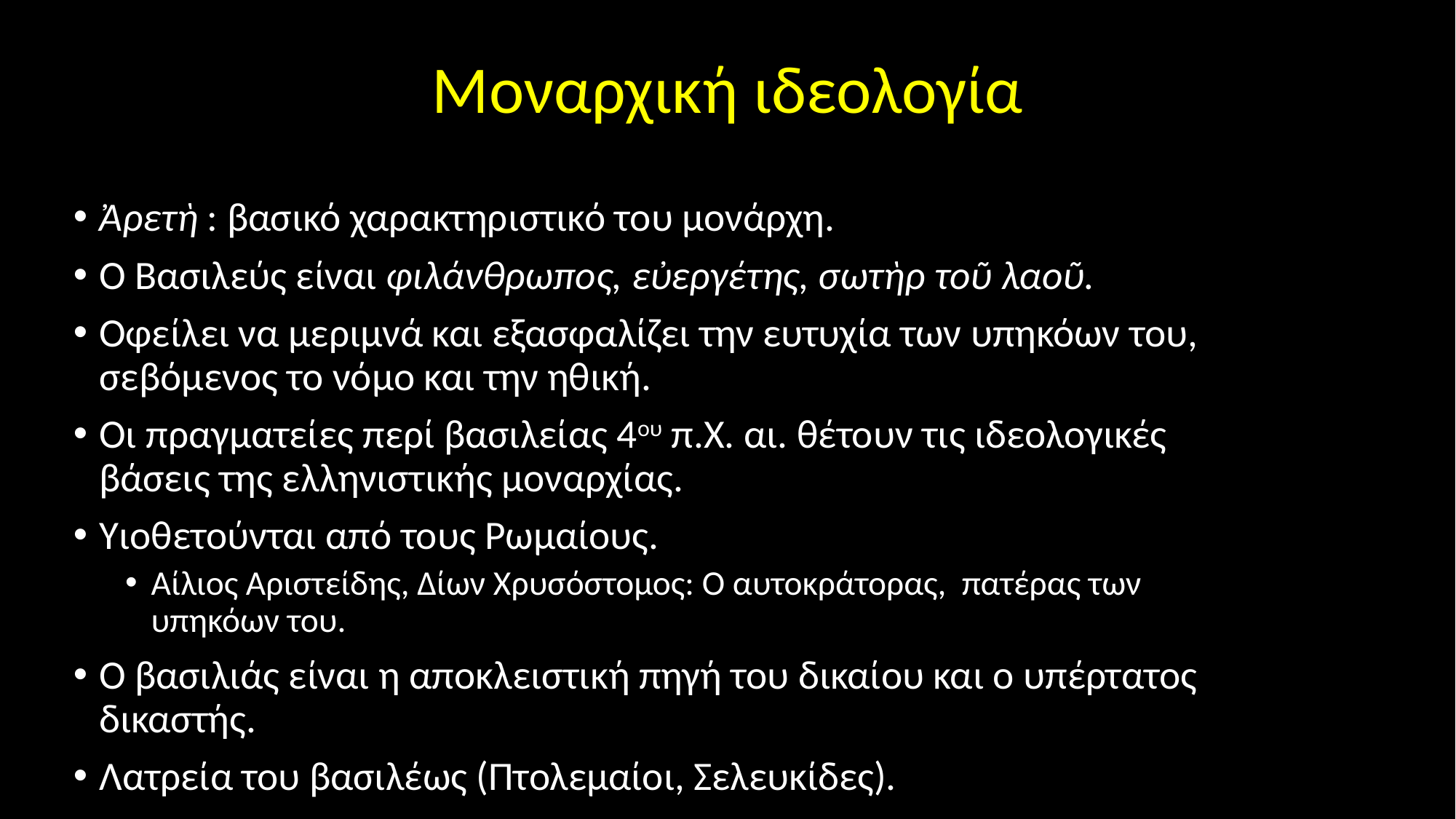

# Μοναρχική ιδεολογία
Ἀρετὴ : βασικό χαρακτηριστικό του μονάρχη.
Ο Βασιλεύς είναι φιλάνθρωπος, εὐεργέτης, σωτὴρ τοῦ λαοῦ.
Οφείλει να μεριμνά και εξασφαλίζει την ευτυχία των υπηκόων του, σεβόμενος το νόμο και την ηθική.
Οι πραγματείες περί βασιλείας 4ου π.Χ. αι. θέτουν τις ιδεολογικές βάσεις της ελληνιστικής μοναρχίας.
Υιοθετούνται από τους Ρωμαίους.
Αίλιος Αριστείδης, Δίων Χρυσόστομος: Ο αυτοκράτορας,  πατέρας των υπηκόων του.
Ο βασιλιάς είναι η αποκλειστική πηγή του δικαίου και ο υπέρτατος δικαστής.
Λατρεία του βασιλέως (Πτολεμαίοι, Σελευκίδες).